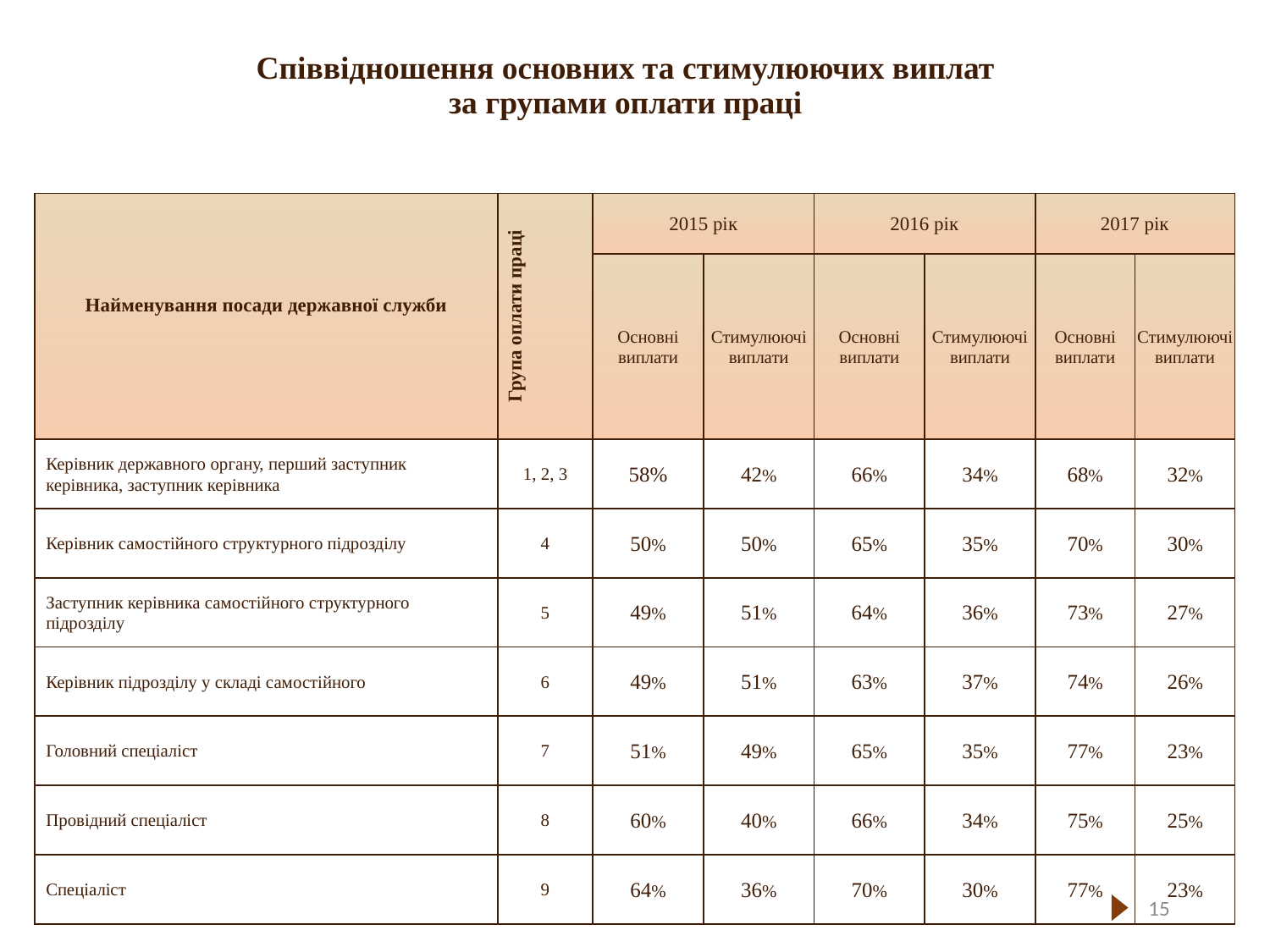

# Співвідношення основних та стимулюючих виплат за групами оплати праці
| Найменування посади державної служби | Група оплати праці | 2015 рік |  | 2016 рік |  | 2017 рік |  |
| --- | --- | --- | --- | --- | --- | --- | --- |
|  |  | Основні виплати | Стимулюючі виплати | Основні виплати | Стимулюючі виплати | Основні виплати | Стимулюючі виплати |
| Керівник державного органу, перший заступник керівника, заступник керівника | 1, 2, 3 | 58% | 42% | 66% | 34% | 68% | 32% |
| Керівник самостійного структурного підрозділу | 4 | 50% | 50% | 65% | 35% | 70% | 30% |
| Заступник керівника самостійного структурного підрозділу | 5 | 49% | 51% | 64% | 36% | 73% | 27% |
| Керівник підрозділу у складі самостійного | 6 | 49% | 51% | 63% | 37% | 74% | 26% |
| Головний спеціаліст | 7 | 51% | 49% | 65% | 35% | 77% | 23% |
| Провідний спеціаліст | 8 | 60% | 40% | 66% | 34% | 75% | 25% |
| Спеціаліст | 9 | 64% | 36% | 70% | 30% | 77% | 23% |

15